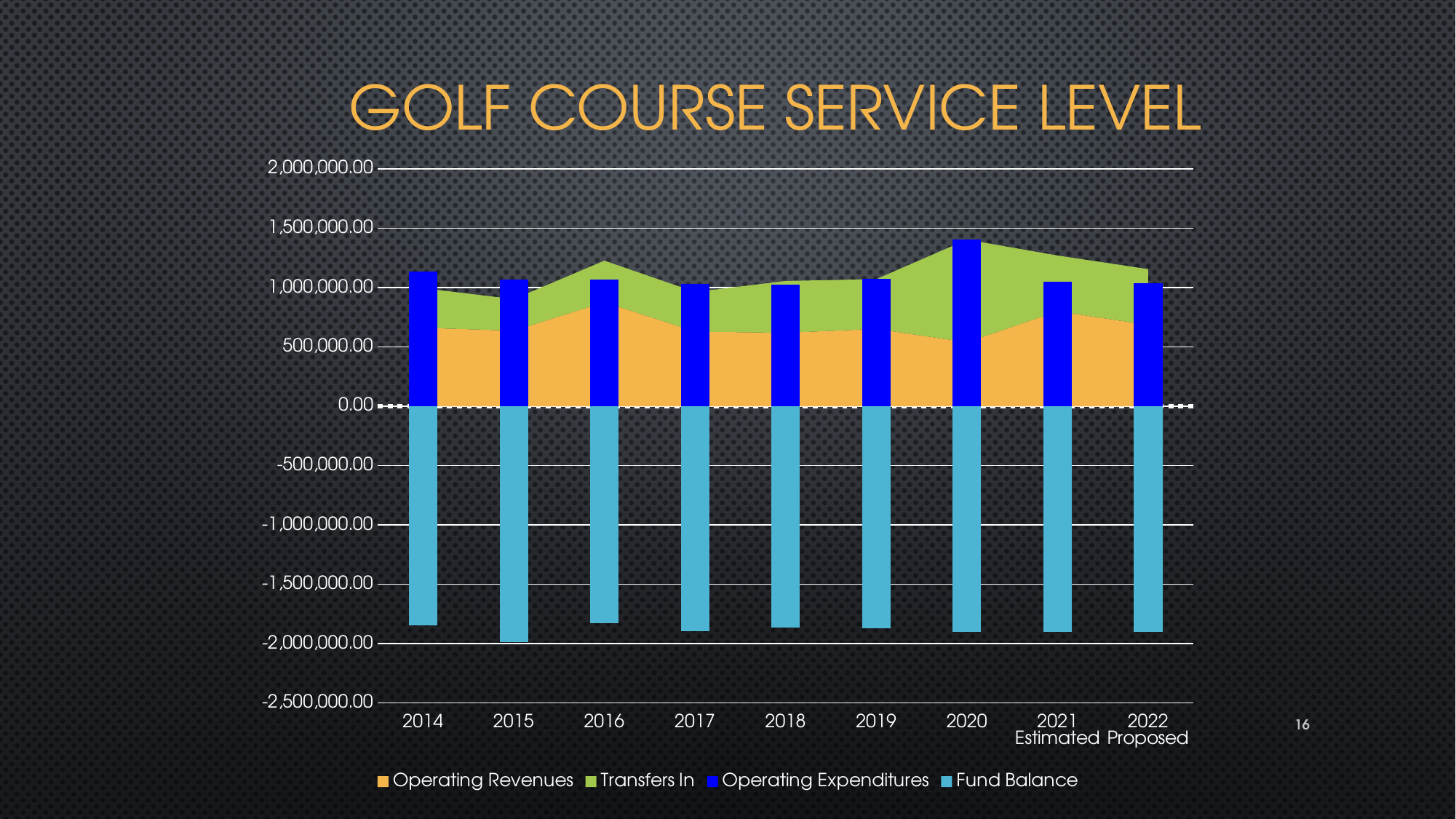

# Golf course service level

### Chart

| Category | Operating Revenues | Transfers In | Operating Expenditures | Fund Balance |
|---|---|---|---|---|
| 2014 | 660737.0 | 333892.0 | 1132898.0 | -1847400.0 |
| 2015 | 636424.0 | 266333.0 | 1066922.0 | -1986564.0 |
| 2016 | 876681.0 | 349968.0 | 1068585.0 | -1828501.0 |
| 2017 | 628714.0 | 333748.0 | 1027847.0 | -1893886.0 |
| 2018 | 618856.0 | 436601.0 | 1025932.0 | -1864360.0 |
| 2019 | 651650.0 | 418981.0 | 1074671.0 | -1868401.0 |
| 2020 | 538750.0 | 864936.0 | 1403686.0 | -1903193.0 |
| 2021 Estimated | 800000.0 | 470000.0 | 1051233.0 | -1903193.0 |
| 2022 Proposed | 685000.0 | 470000.0 | 1034689.0 | -1903193.0 |
16